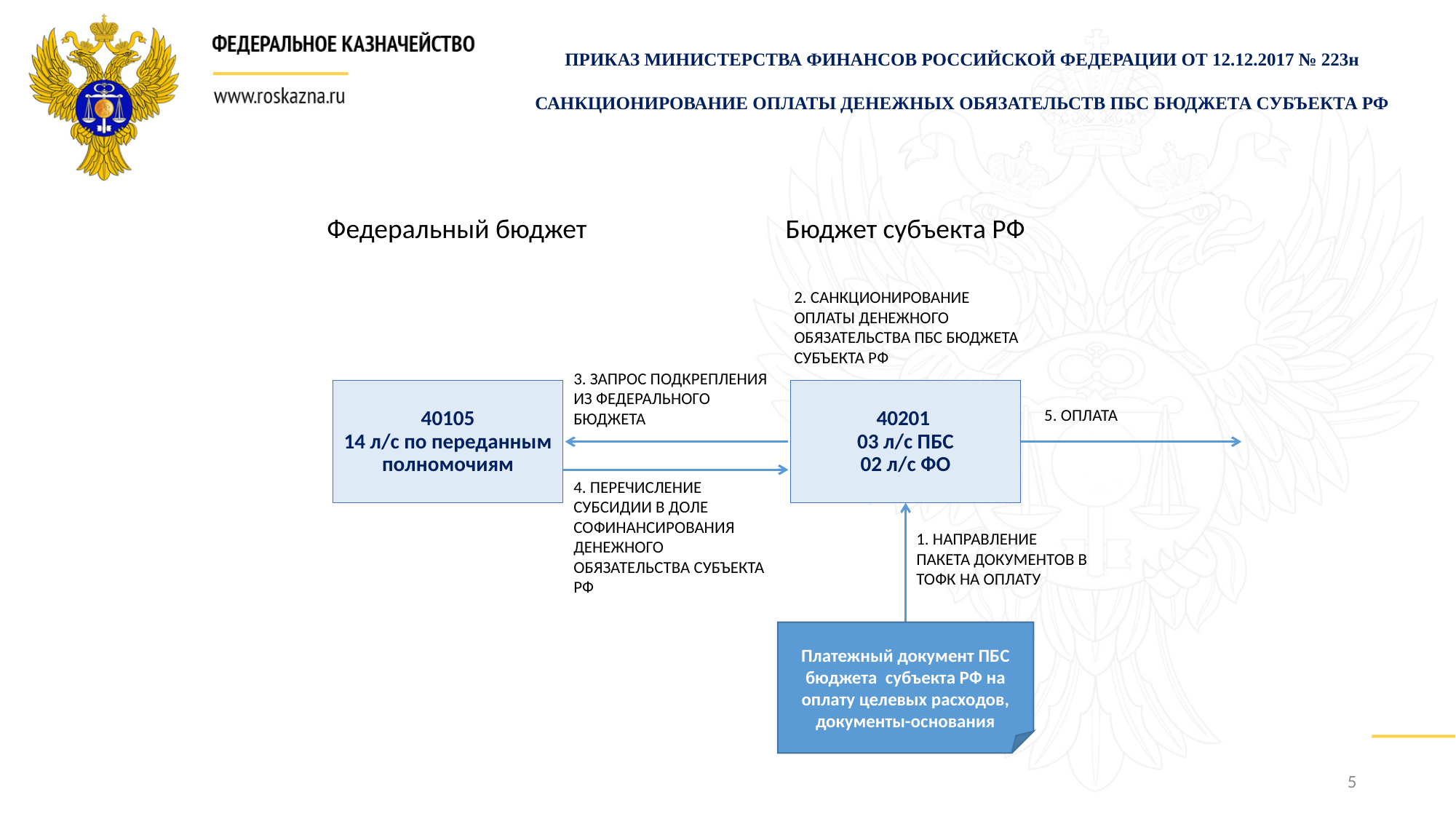

ПРИКАЗ МИНИСТЕРСТВА ФИНАНСОВ РОССИЙСКОЙ ФЕДЕРАЦИИ ОТ 12.12.2017 № 223н

САНКЦИОНИРОВАНИЕ ОПЛАТЫ ДЕНЕЖНЫХ ОБЯЗАТЕЛЬСТВ ПБС БЮДЖЕТА СУБЪЕКТА РФ
Федеральный бюджет
Бюджет субъекта РФ
2. САНКЦИОНИРОВАНИЕ ОПЛАТЫ ДЕНЕЖНОГО ОБЯЗАТЕЛЬСТВА ПБС БЮДЖЕТА СУБЪЕКТА РФ
3. ЗАПРОС ПОДКРЕПЛЕНИЯ ИЗ ФЕДЕРАЛЬНОГО БЮДЖЕТА
40201
03 л/с ПБС
02 л/с ФО
40105
14 л/с по переданным полномочиям
5. ОПЛАТА
4. ПЕРЕЧИСЛЕНИЕ СУБСИДИИ В ДОЛЕ СОФИНАНСИРОВАНИЯ ДЕНЕЖНОГО ОБЯЗАТЕЛЬСТВА СУБЪЕКТА РФ
1. НАПРАВЛЕНИЕ ПАКЕТА ДОКУМЕНТОВ В ТОФК НА ОПЛАТУ

Платежный документ ПБС бюджета  субъекта РФ на оплату целевых расходов, документы-основания
5